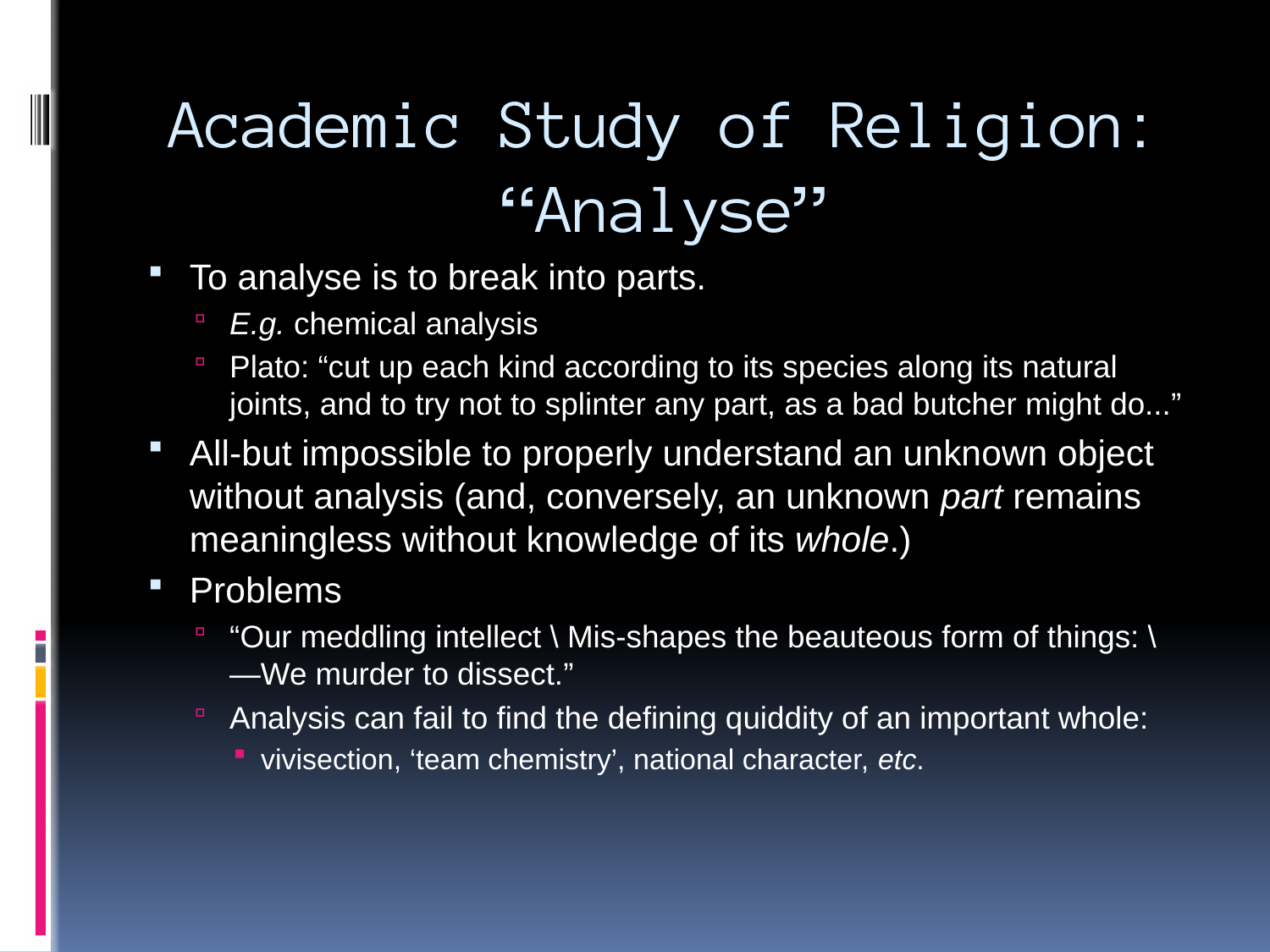

# Academic Study of Religion: “Analyse”
To analyse is to break into parts.
E.g. chemical analysis
Plato: “cut up each kind according to its species along its natural joints, and to try not to splinter any part, as a bad butcher might do...”
All-but impossible to properly understand an unknown object without analysis (and, conversely, an unknown part remains meaningless without knowledge of its whole.)
Problems
“Our meddling intellect \ Mis-shapes the beauteous form of things: \ —We murder to dissect.”
Analysis can fail to find the defining quiddity of an important whole:
vivisection, ‘team chemistry’, national character, etc.